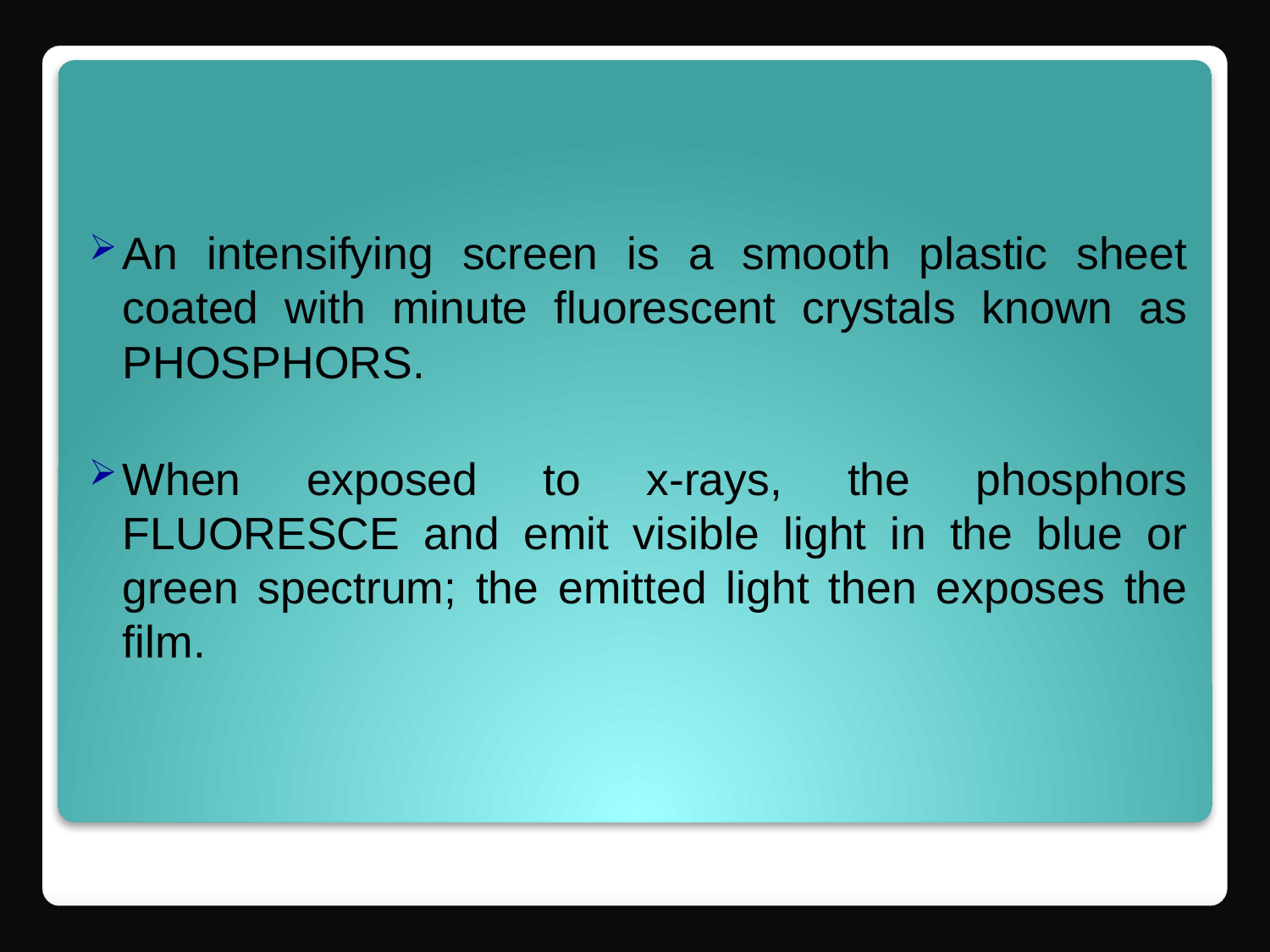

An intensifying screen is a smooth plastic sheet coated with minute fluorescent crystals known as PHOSPHORS.

When exposed to x-rays, the phosphors FLUORESCE and emit visible light in the blue or green spectrum; the emitted light then exposes the film.